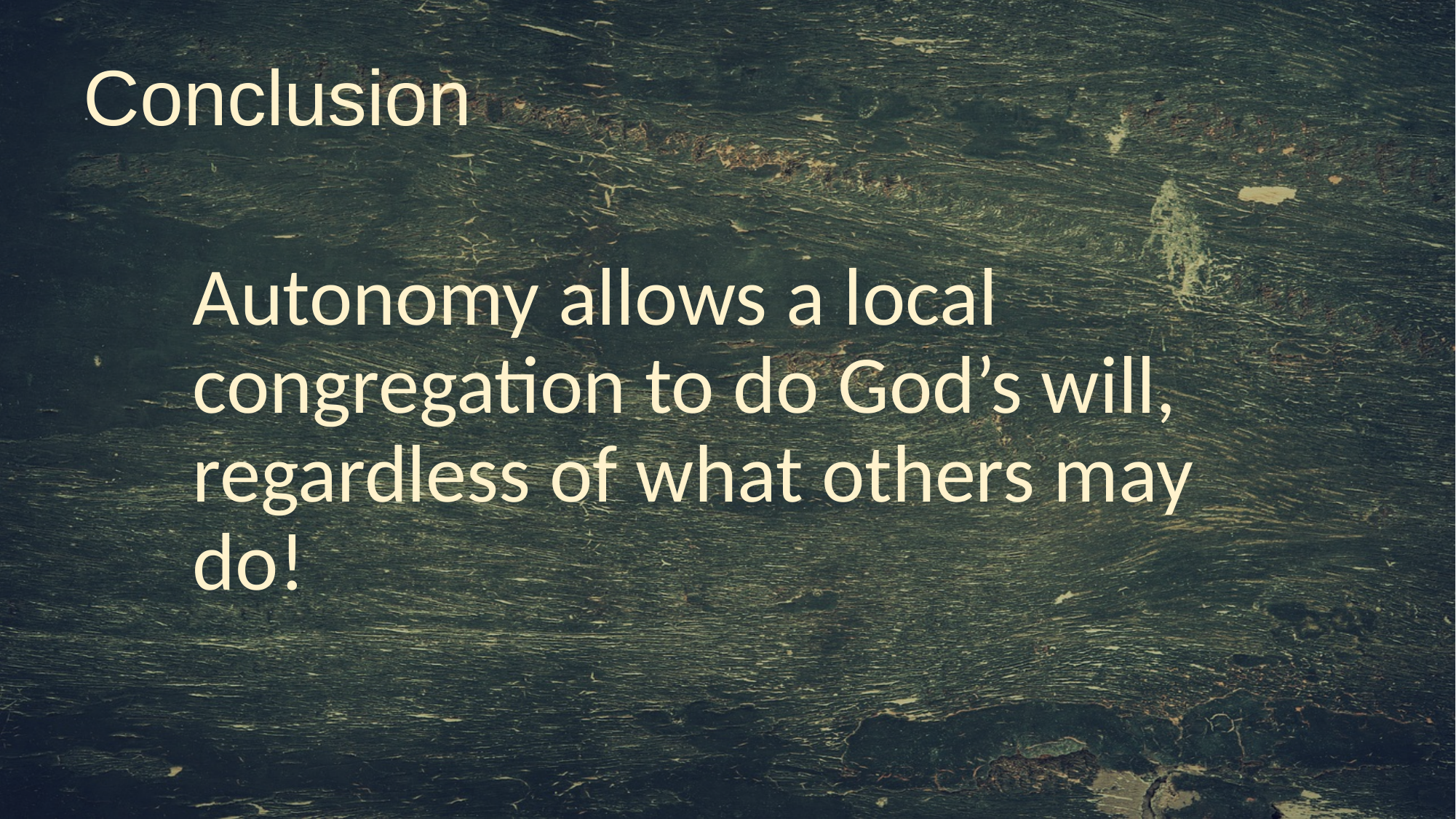

Conclusion
# Autonomy allows a local congregation to do God’s will, regardless of what others may do!